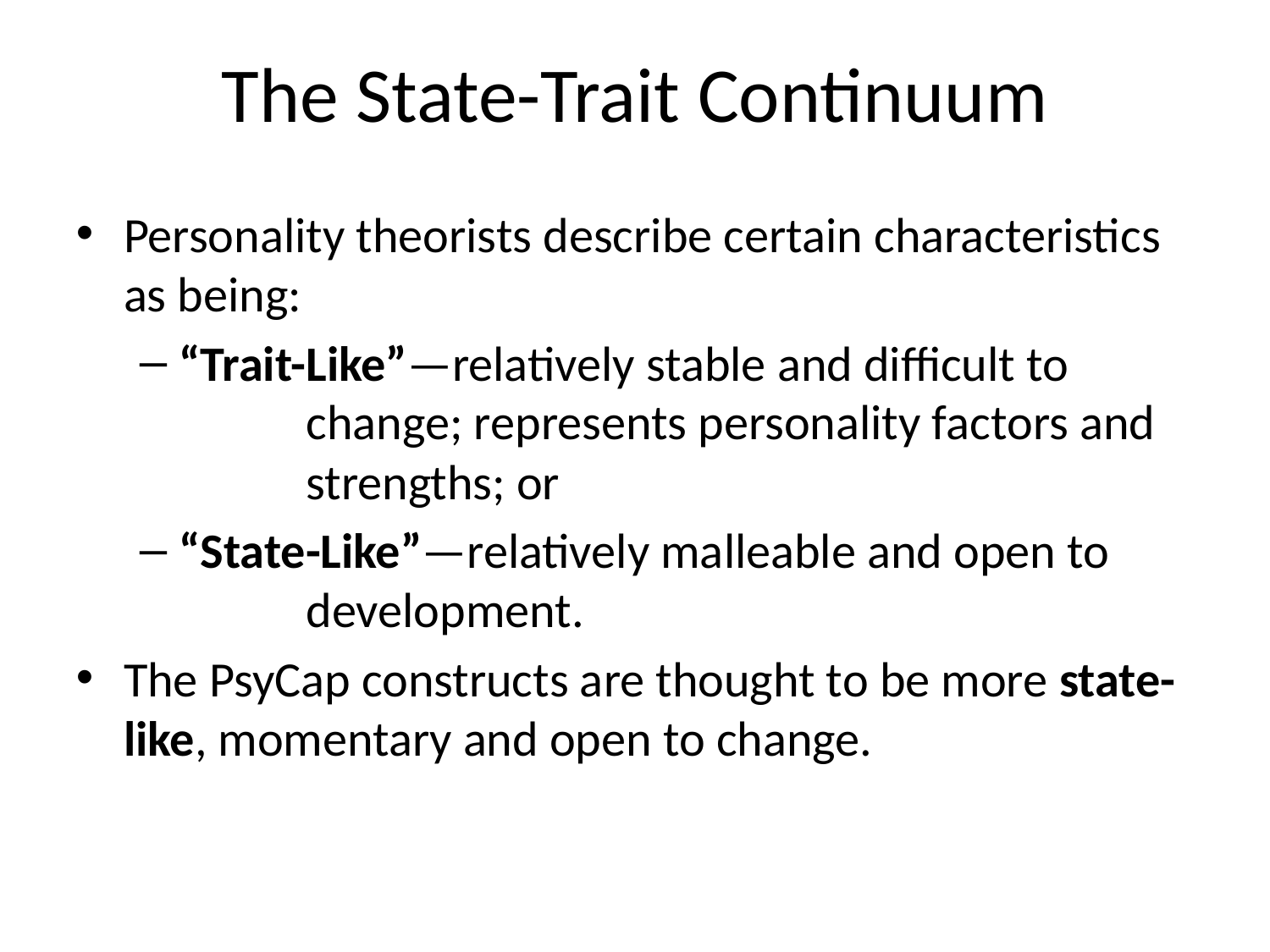

# The State-Trait Continuum
Personality theorists describe certain characteristics as being:
“Trait-Like”—relatively stable and difficult to 	change; represents personality factors and   	strengths; or
“State-Like”—relatively malleable and open to 	development.
The PsyCap constructs are thought to be more state-like, momentary and open to change.